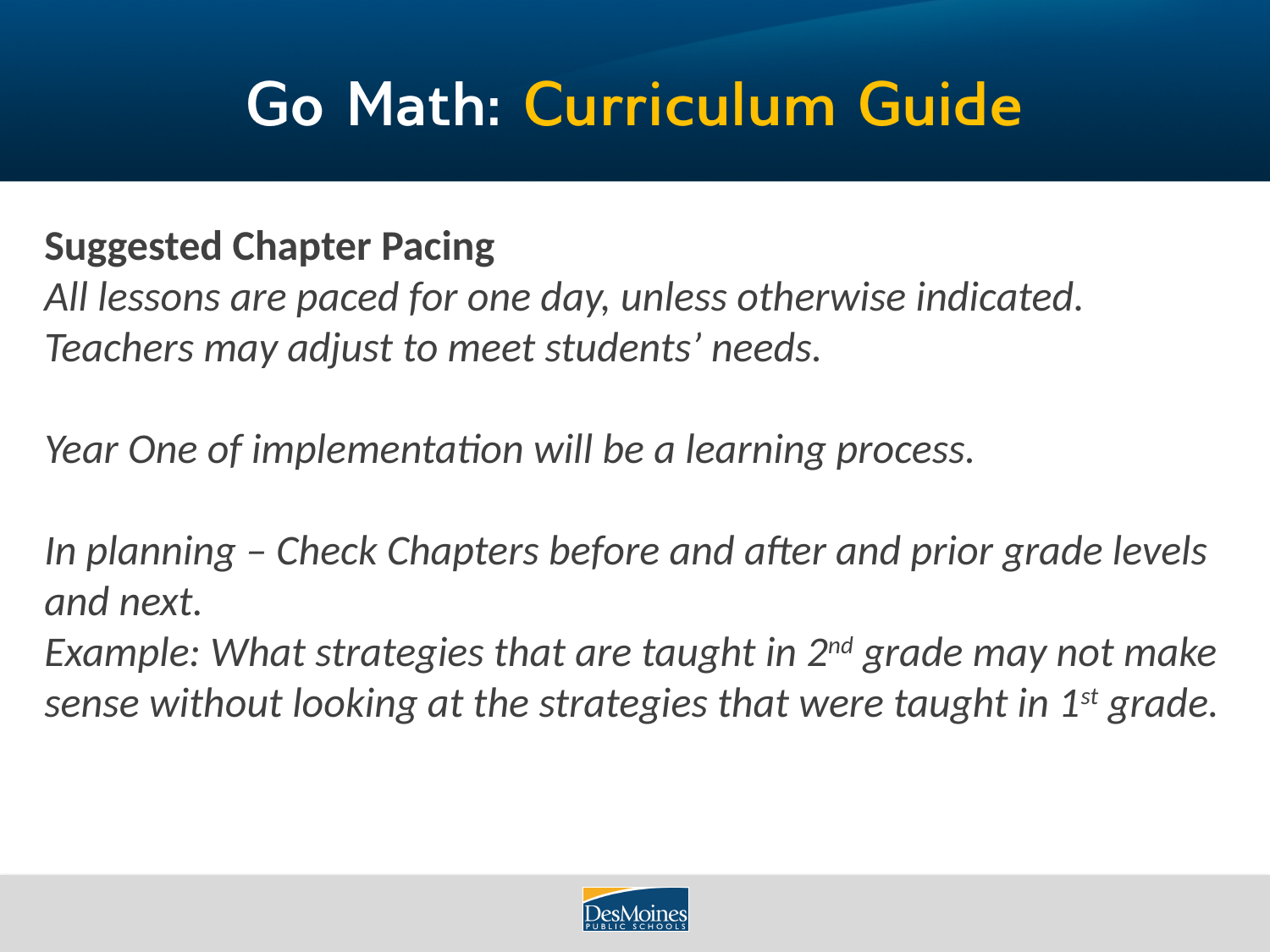

# Go Math: Curriculum Guide
Suggested Chapter Pacing
All lessons are paced for one day, unless otherwise indicated. Teachers may adjust to meet students’ needs.

Year One of implementation will be a learning process.

In planning – Check Chapters before and after and prior grade levels and next.
Example: What strategies that are taught in 2nd grade may not make sense without looking at the strategies that were taught in 1st grade.